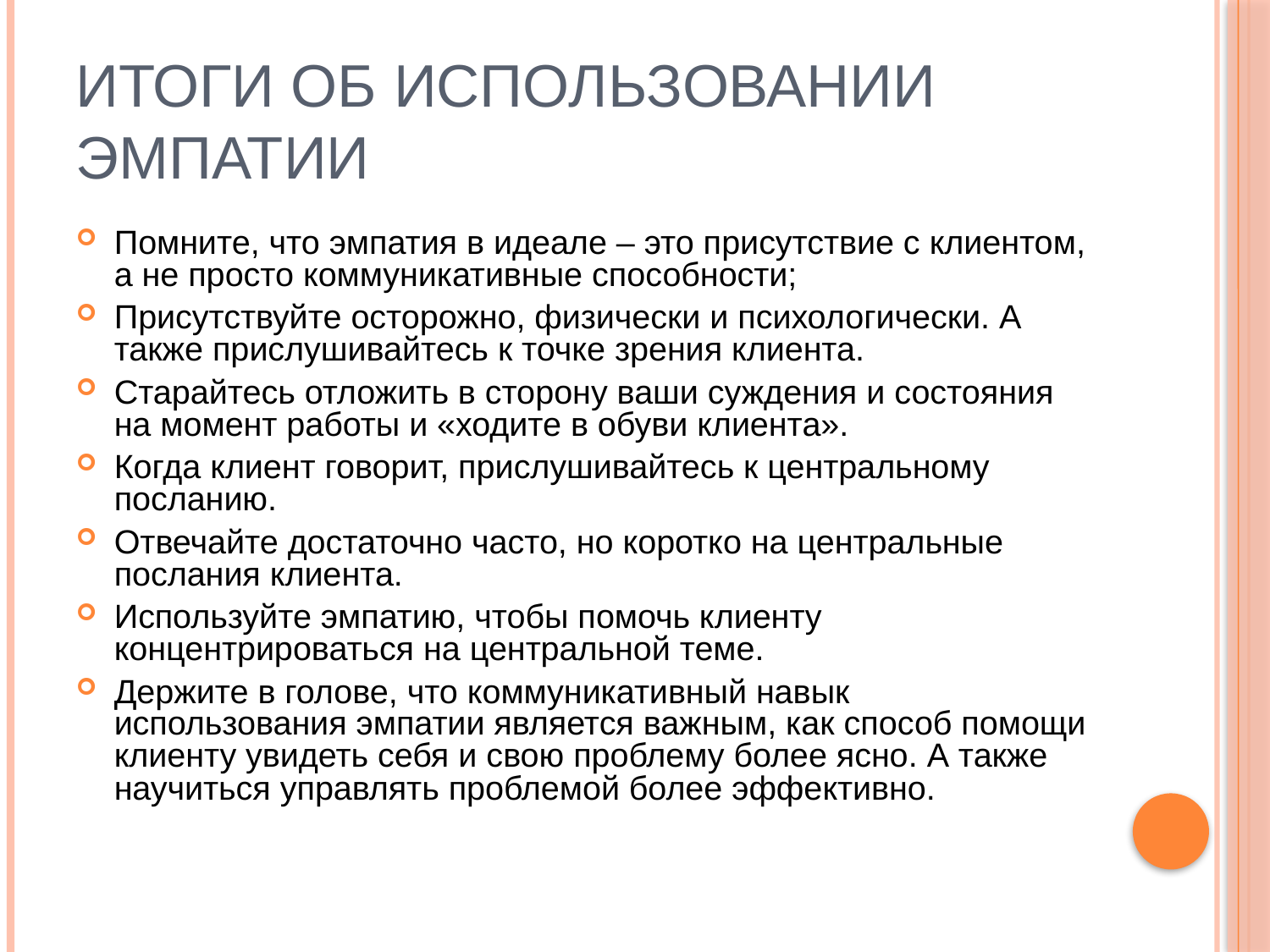

# Итоги об использовании эмпатии
Помните, что эмпатия в идеале – это присутствие с клиентом, а не просто коммуникативные способности;
Присутствуйте осторожно, физически и психологически. А также прислушивайтесь к точке зрения клиента.
Старайтесь отложить в сторону ваши суждения и состояния на момент работы и «ходите в обуви клиента».
Когда клиент говорит, прислушивайтесь к центральному посланию.
Отвечайте достаточно часто, но коротко на центральные послания клиента.
Используйте эмпатию, чтобы помочь клиенту концентрироваться на центральной теме.
Держите в голове, что коммуникативный навык использования эмпатии является важным, как способ помощи клиенту увидеть себя и свою проблему более ясно. А также научиться управлять проблемой более эффективно.